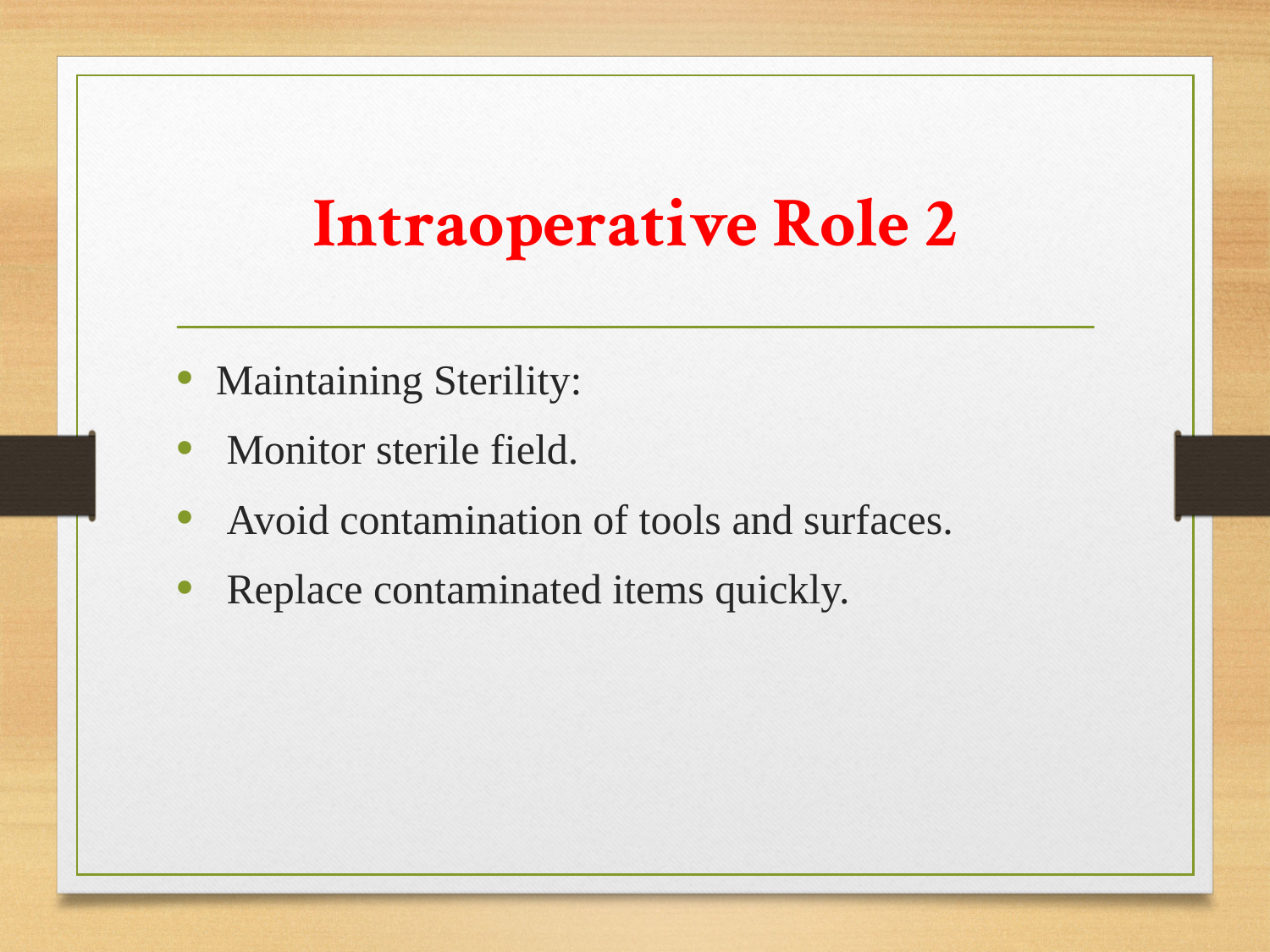

# Intraoperative Role 2
Maintaining Sterility:
 Monitor sterile field.
 Avoid contamination of tools and surfaces.
 Replace contaminated items quickly.